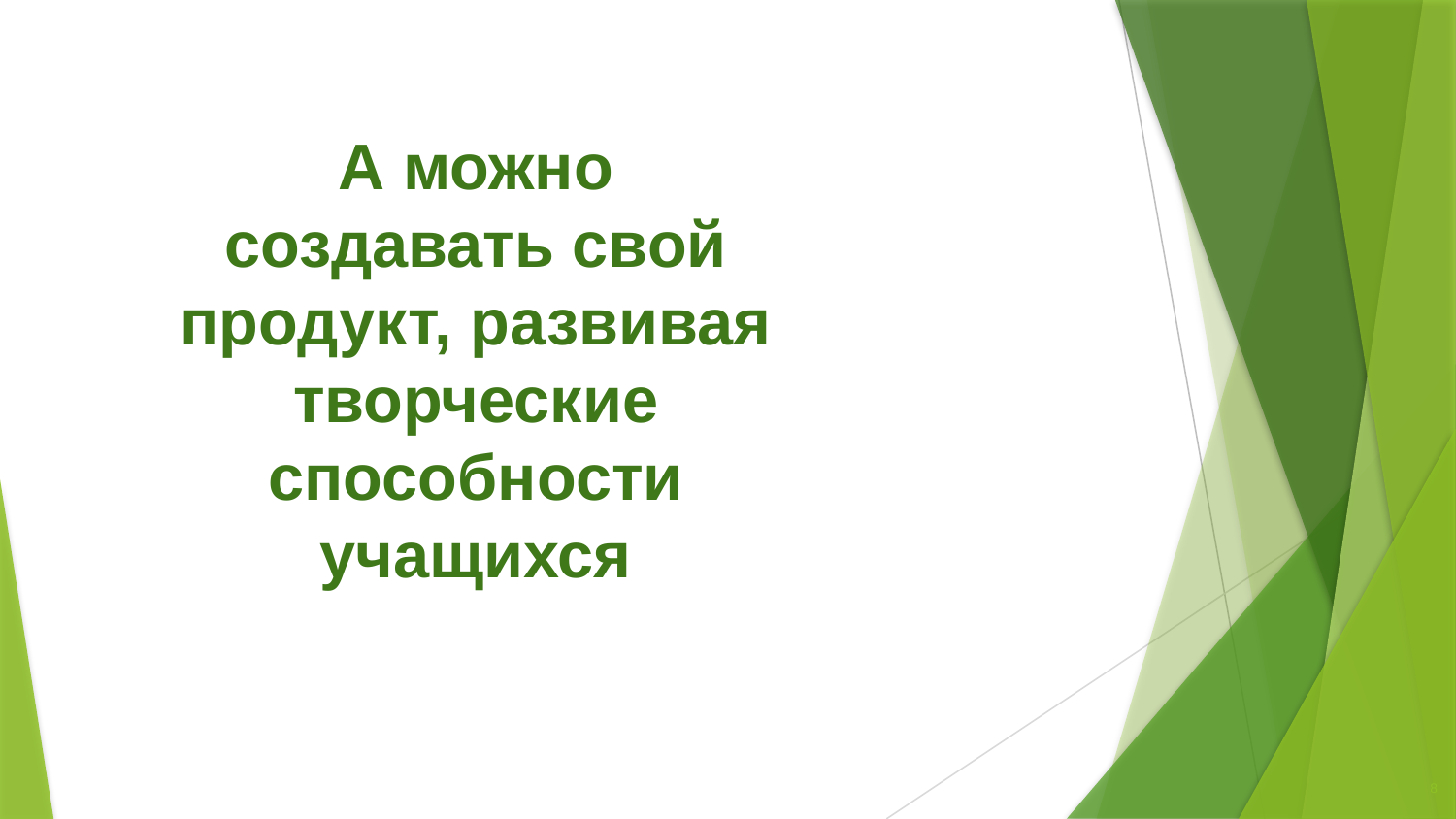

А можно создавать свой продукт, развивая творческие способности учащихся
8